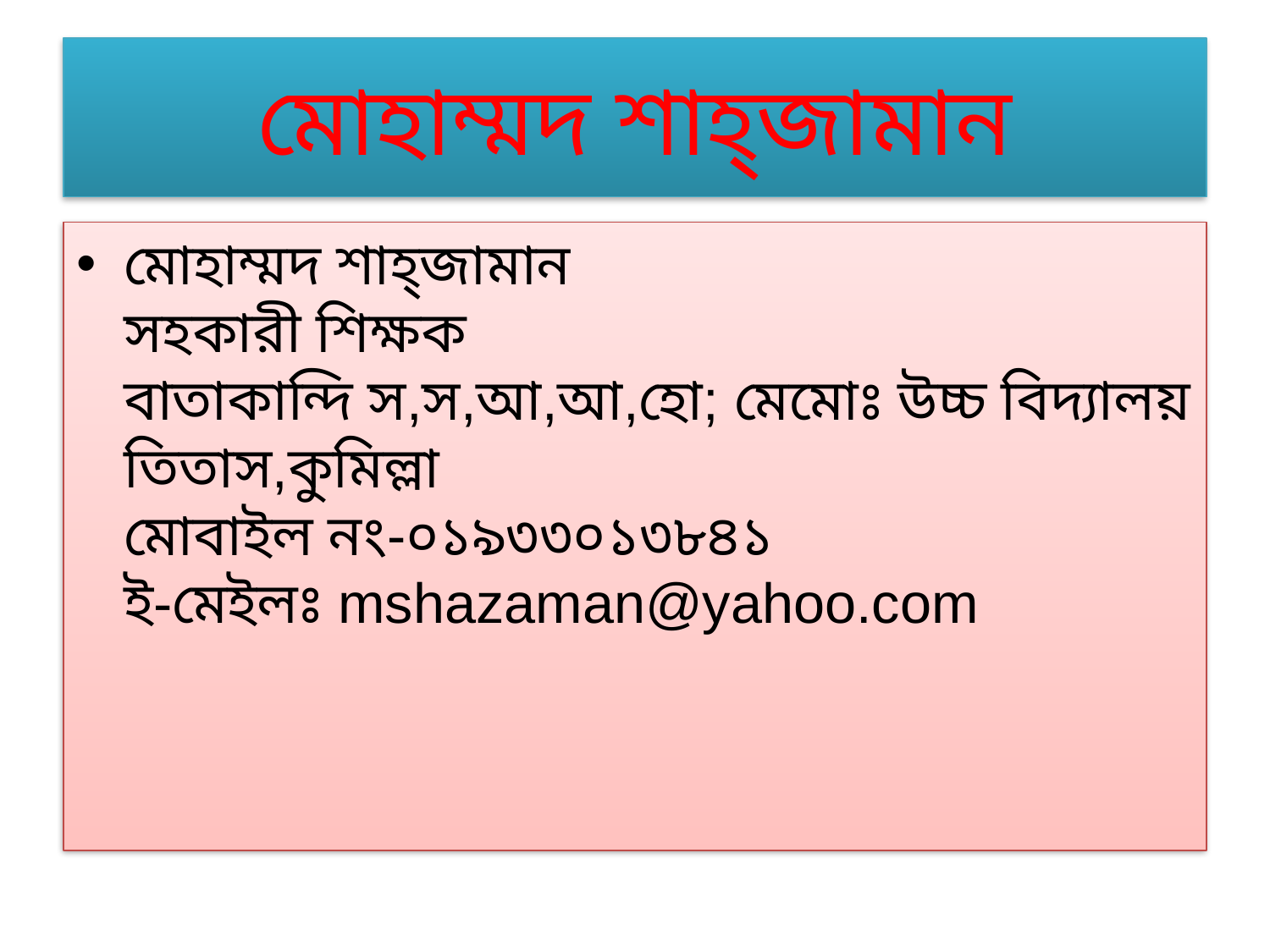

# মোহাম্মদ শাহ্‌জামান
মোহাম্মদ শাহ্‌জামান
সহকারী শিক্ষক
বাতাকান্দি স,স,আ,আ,হো; মেমোঃ উচ্চ বিদ্যালয়
তিতাস,কুমিল্লা
মোবাইল নং-০১৯৩৩০১৩৮৪১
ই-মেইলঃ mshazaman@yahoo.com